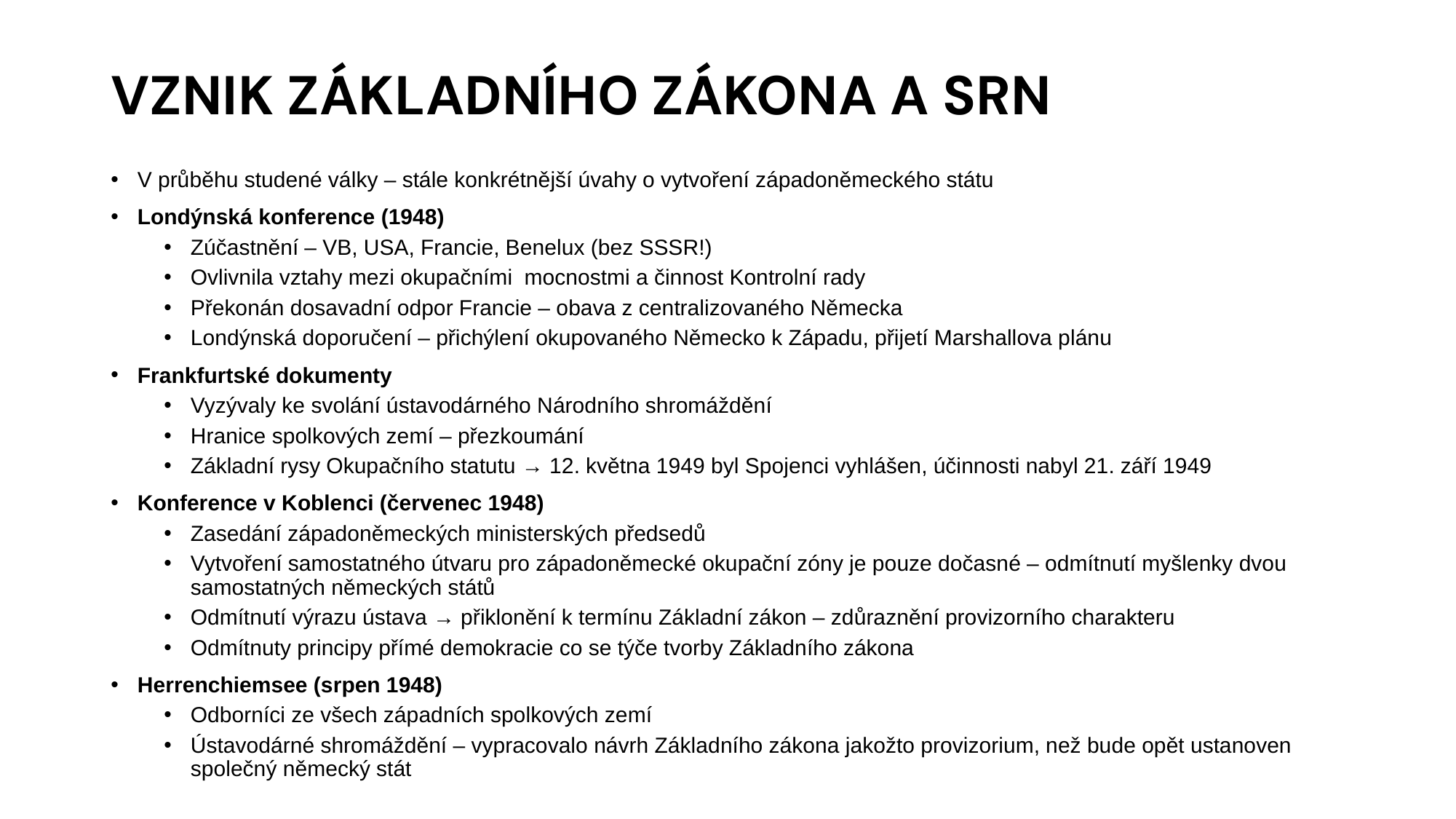

# VZNIK ZÁKLADNÍHO ZÁKONA A SRN
V průběhu studené války – stále konkrétnější úvahy o vytvoření západoněmeckého státu
Londýnská konference (1948)
Zúčastnění – VB, USA, Francie, Benelux (bez SSSR!)
Ovlivnila vztahy mezi okupačními  mocnostmi a činnost Kontrolní rady
Překonán dosavadní odpor Francie – obava z centralizovaného Německa
Londýnská doporučení – přichýlení okupovaného Německo k Západu, přijetí Marshallova plánu
Frankfurtské dokumenty
Vyzývaly ke svolání ústavodárného Národního shromáždění
Hranice spolkových zemí – přezkoumání
Základní rysy Okupačního statutu → 12. května 1949 byl Spojenci vyhlášen, účinnosti nabyl 21. září 1949
Konference v Koblenci (červenec 1948)
Zasedání západoněmeckých ministerských předsedů
Vytvoření samostatného útvaru pro západoněmecké okupační zóny je pouze dočasné – odmítnutí myšlenky dvou samostatných německých států
Odmítnutí výrazu ústava → přiklonění k termínu Základní zákon – zdůraznění provizorního charakteru
Odmítnuty principy přímé demokracie co se týče tvorby Základního zákona
Herrenchiemsee (srpen 1948)
Odborníci ze všech západních spolkových zemí
Ústavodárné shromáždění – vypracovalo návrh Základního zákona jakožto provizorium, než bude opět ustanoven společný německý stát